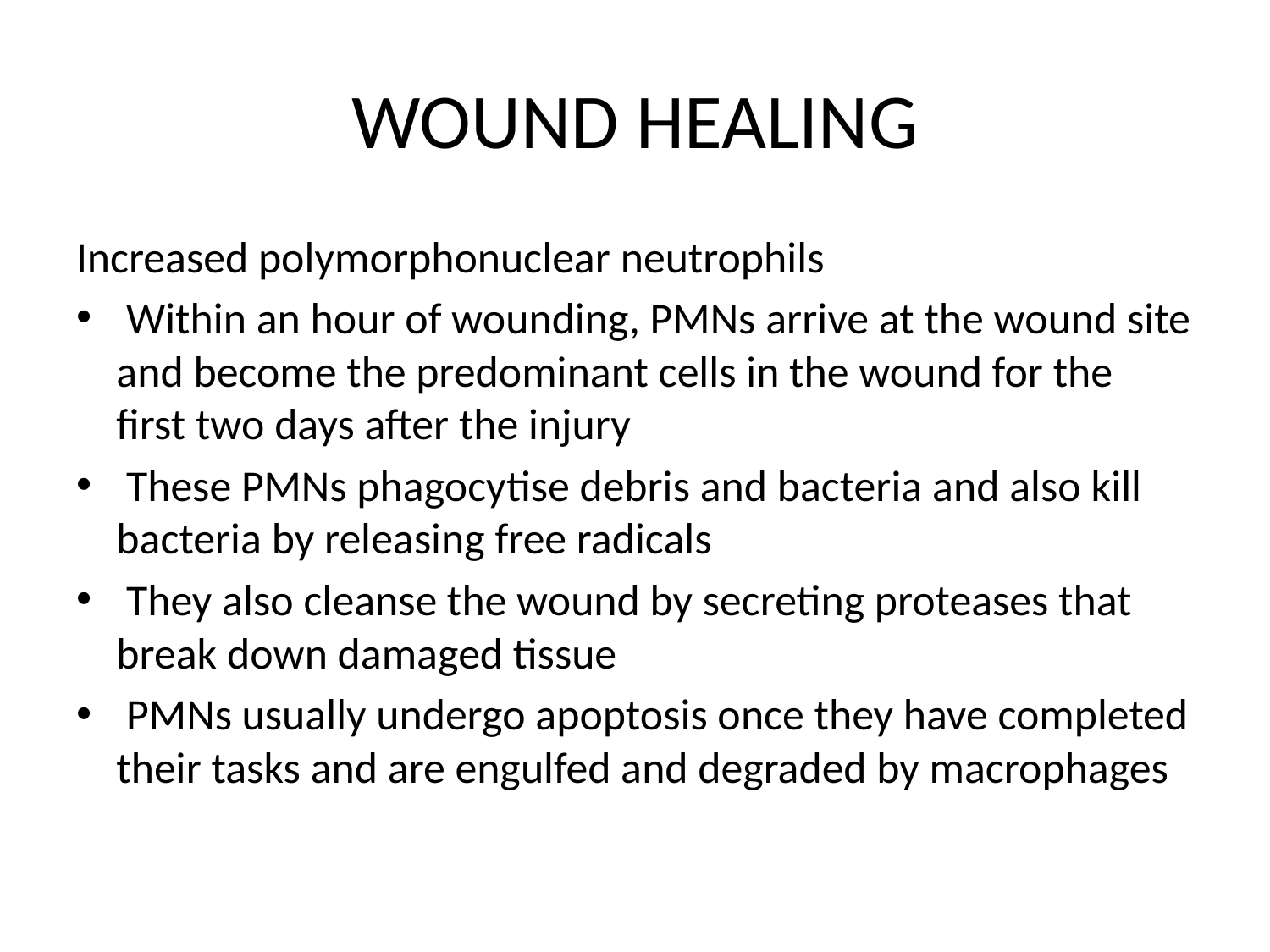

# WOUND HEALING
Increased polymorphonuclear neutrophils
 Within an hour of wounding, PMNs arrive at the wound site and become the predominant cells in the wound for the first two days after the injury
 These PMNs phagocytise debris and bacteria and also kill bacteria by releasing free radicals
 They also cleanse the wound by secreting proteases that break down damaged tissue
 PMNs usually undergo apoptosis once they have completed their tasks and are engulfed and degraded by macrophages